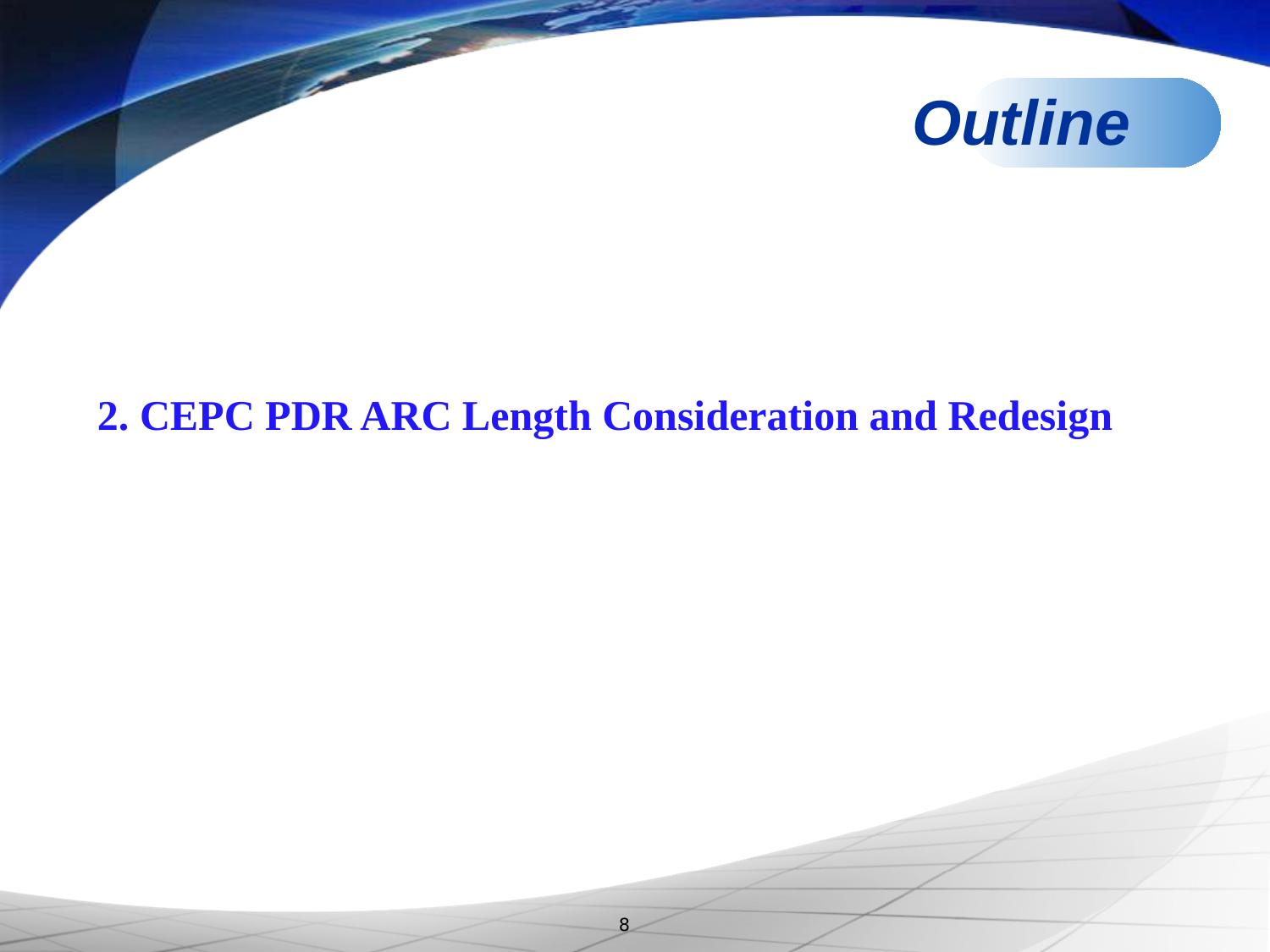

# Outline
2. CEPC PDR ARC Length Consideration and Redesign
8